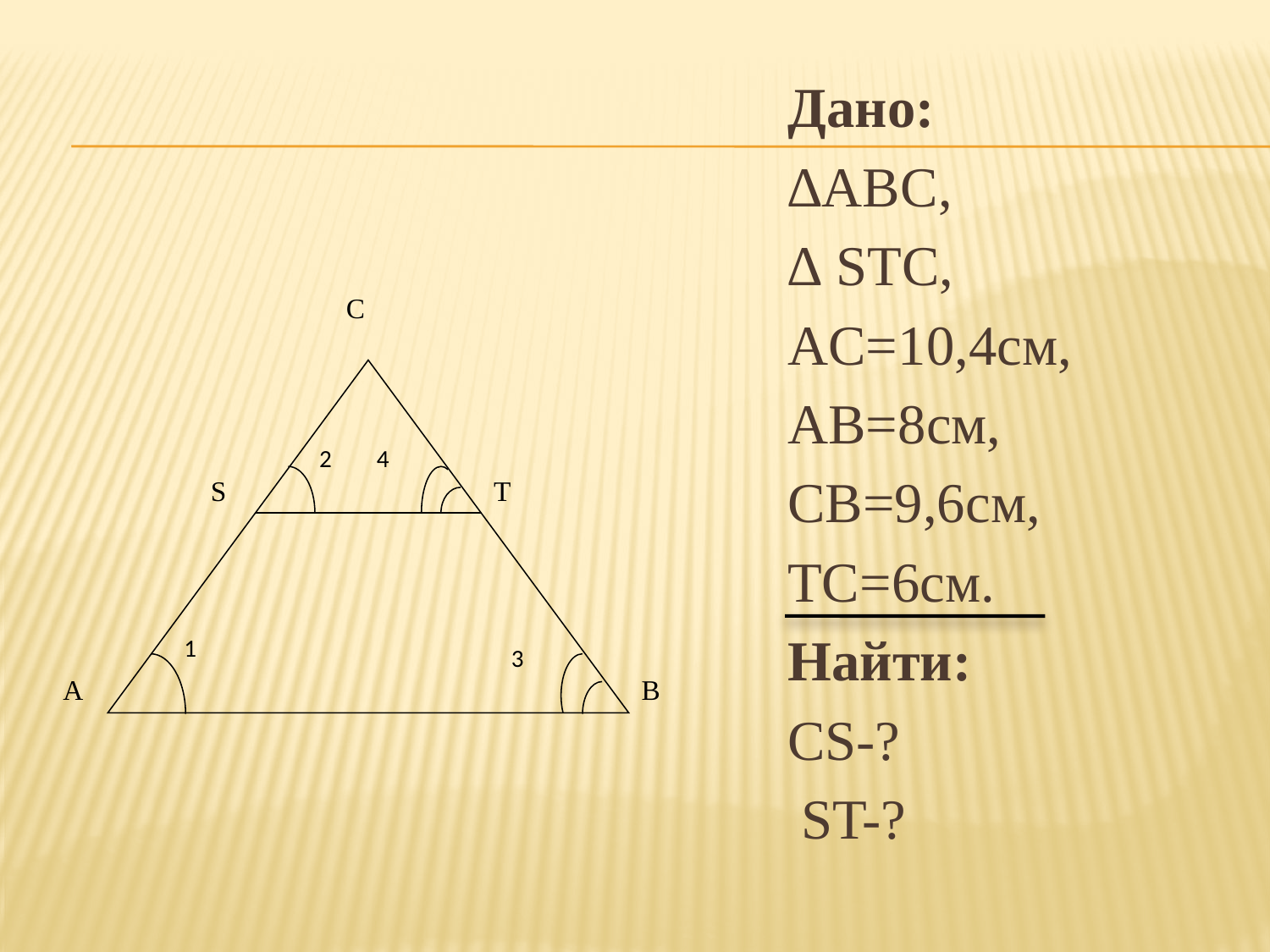

Дано:
∆ABC,
∆ STC,
AC=10,4см,
AB=8см,
CB=9,6см,
TC=6см.
Найти:
CS-?
 ST-?

C
2
S

T

1
3

A
B

4